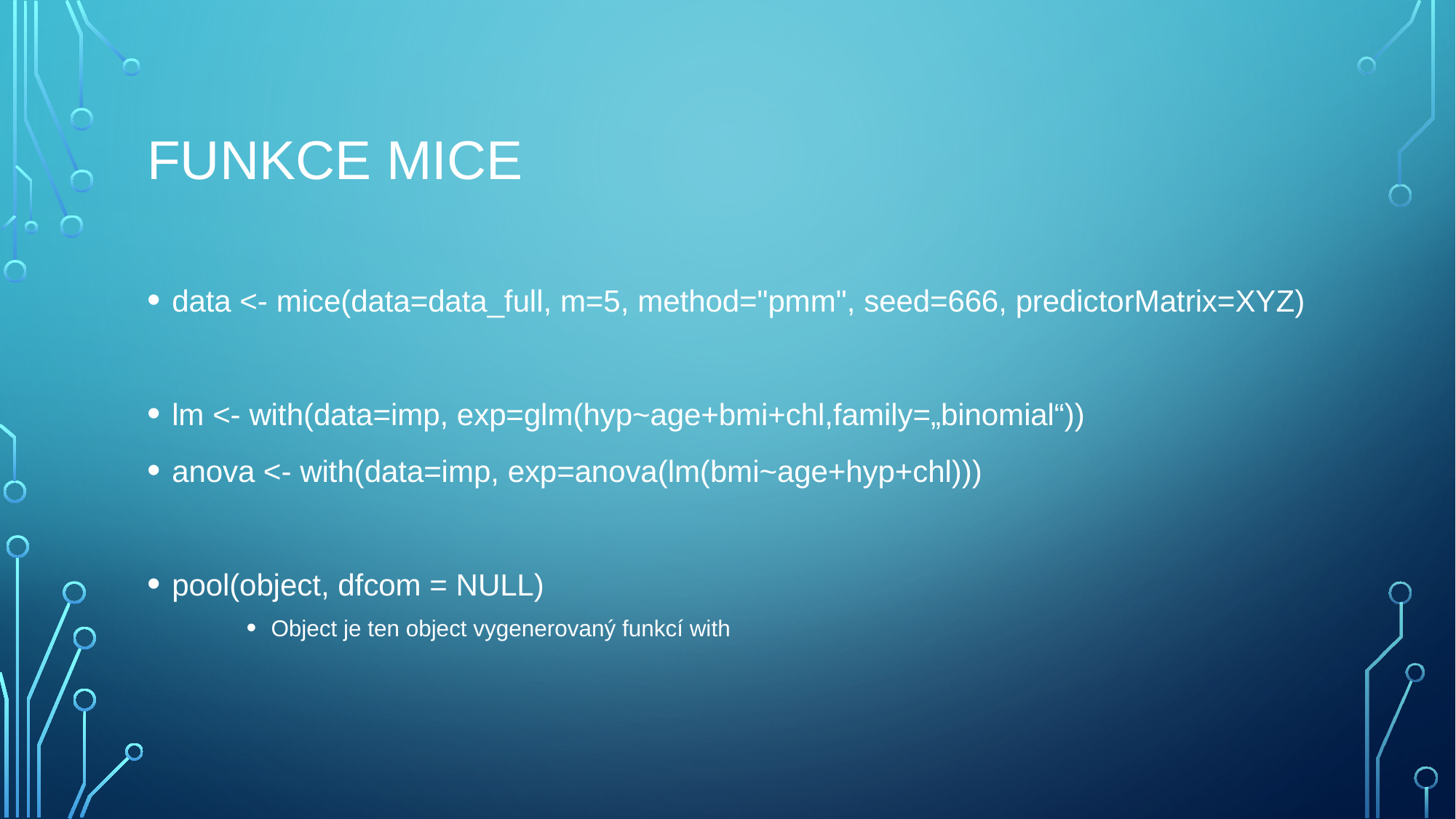

# Funkce mice
data <- mice(data=data_full, m=5, method="pmm", seed=666, predictorMatrix=XYZ)

lm <- with(data=imp, exp=glm(hyp~age+bmi+chl,family=„binomial“))
anova <- with(data=imp, exp=anova(lm(bmi~age+hyp+chl)))

pool(object, dfcom = NULL)
Object je ten object vygenerovaný funkcí with